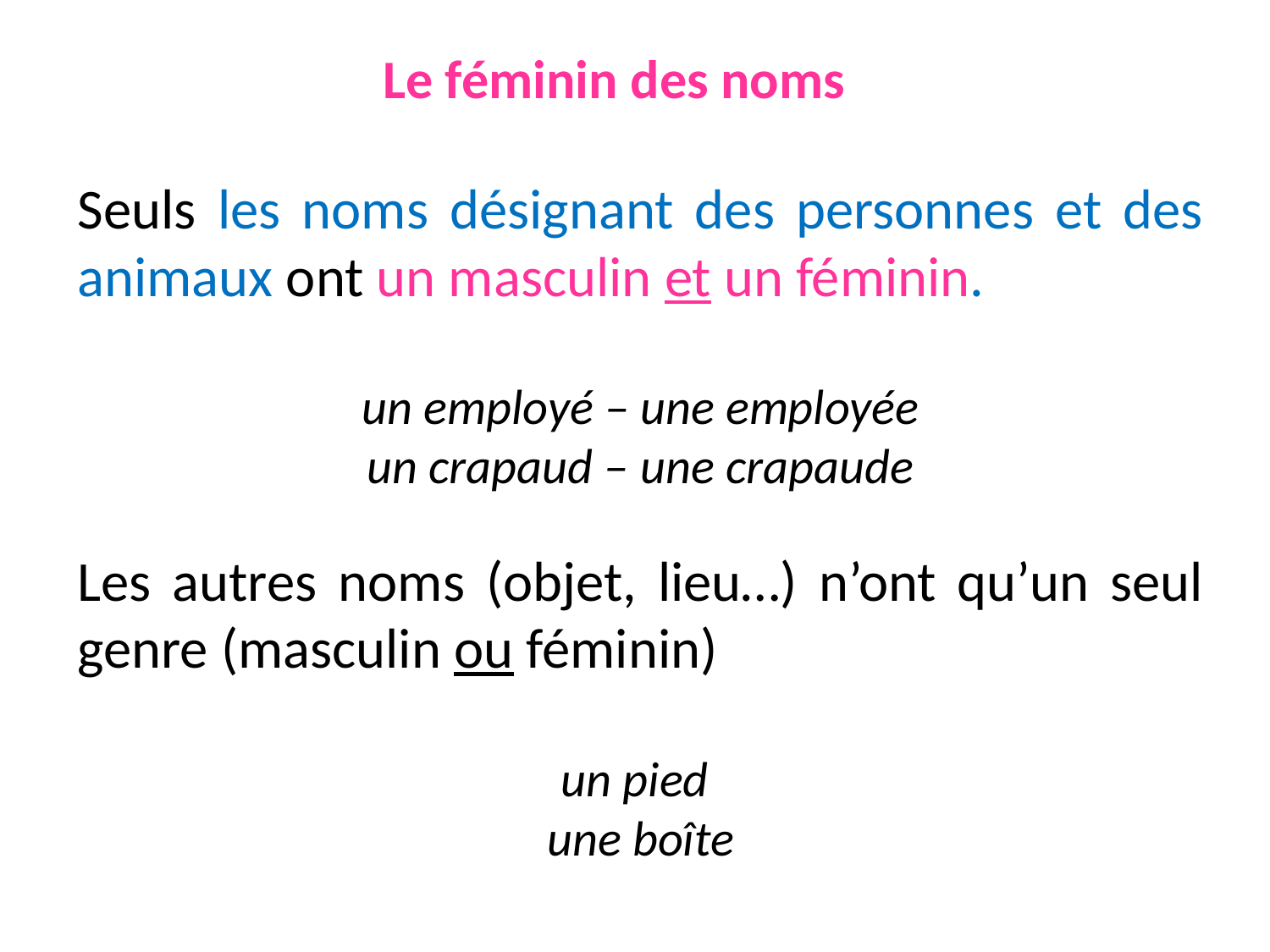

# Le féminin des noms
Seuls les noms désignant des personnes et des animaux ont un masculin et un féminin.

un employé – une employée
un crapaud – une crapaude

Les autres noms (objet, lieu…) n’ont qu’un seul genre (masculin ou féminin)

un pied
une boîte